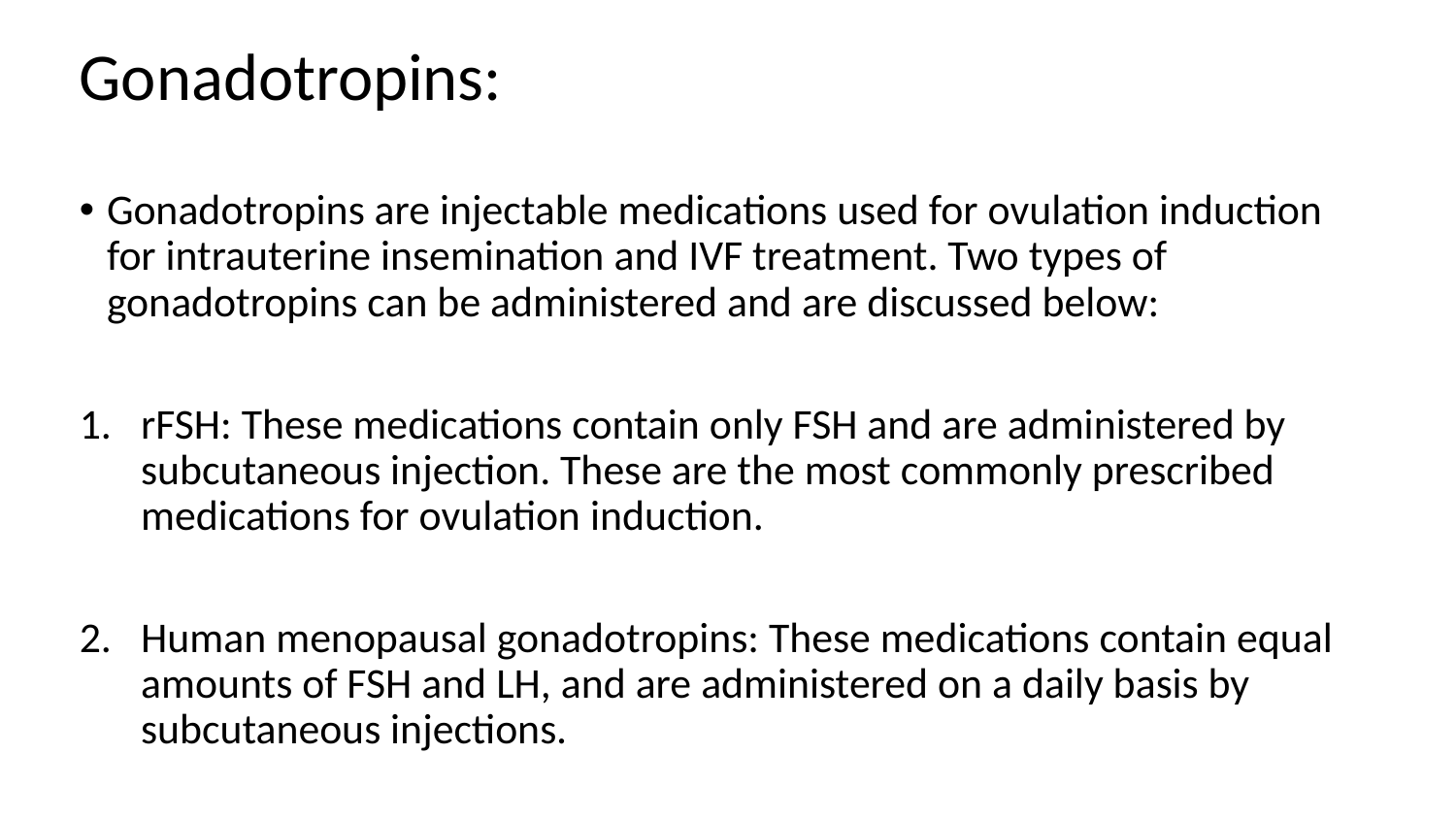

# Gonadotropins:
Gonadotropins are injectable medications used for ovulation induction for intrauterine insemination and IVF treatment. Two types of gonadotropins can be administered and are discussed below:

rFSH: These medications contain only FSH and are administered by subcutaneous injection. These are the most commonly prescribed medications for ovulation induction.

Human menopausal gonadotropins: These medications contain equal amounts of FSH and LH, and are administered on a daily basis by subcutaneous injections.